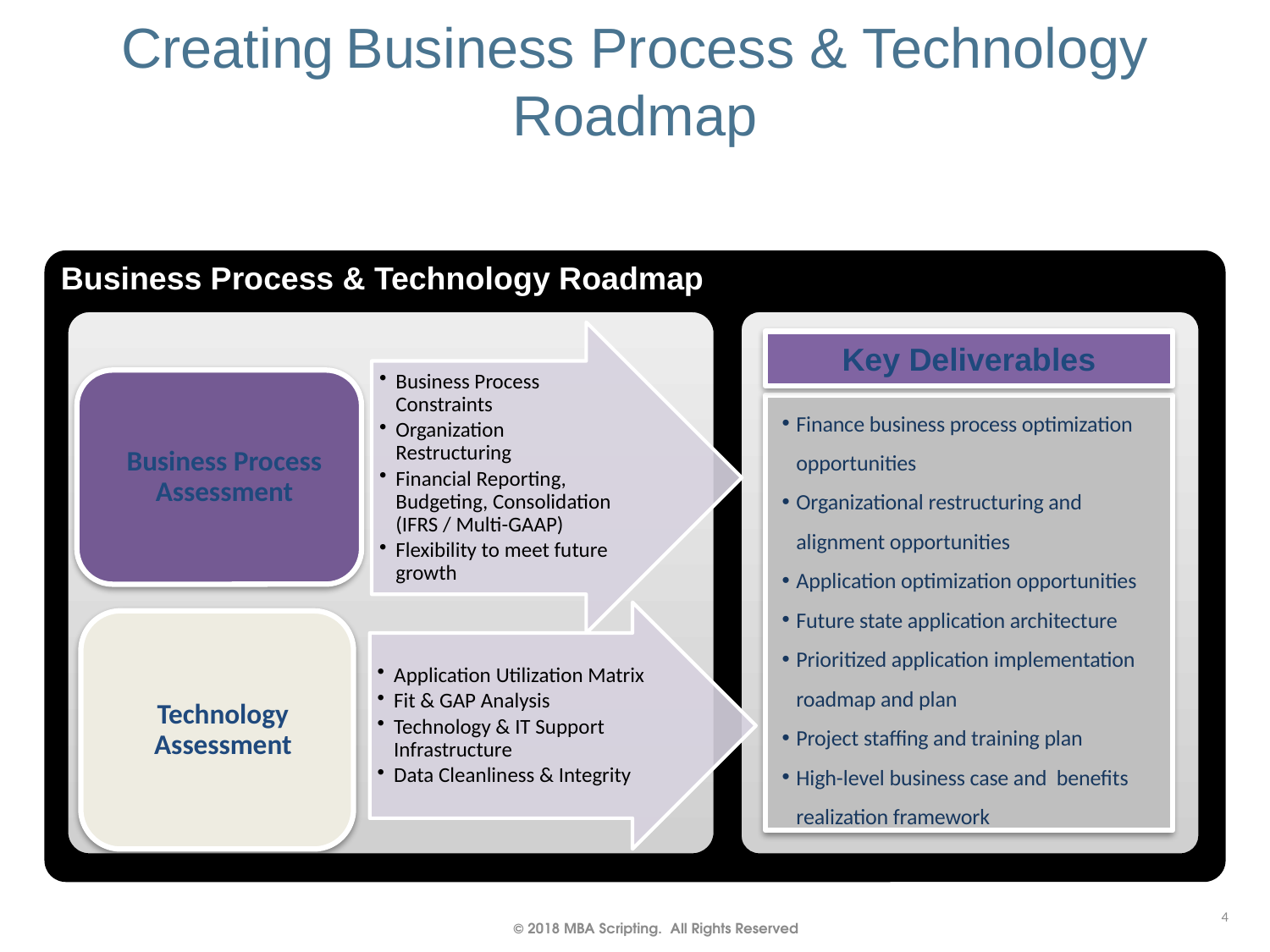

# Creating Business Process & Technology Roadmap
Business Process Constraints
Organization Restructuring
Financial Reporting, Budgeting, Consolidation (IFRS / Multi-GAAP)
Flexibility to meet future growth
Business Process Assessment
Application Utilization Matrix
Fit & GAP Analysis
Technology & IT Support Infrastructure
Data Cleanliness & Integrity
Technology Assessment
Business Process & Technology Roadmap

Key Deliverables
Finance business process optimization opportunities
Organizational restructuring and alignment opportunities
Application optimization opportunities
Future state application architecture
Prioritized application implementation roadmap and plan
Project staffing and training plan
High-level business case and  benefits realization framework
		4
© 2018 MBA Scripting.  All Rights Reserved